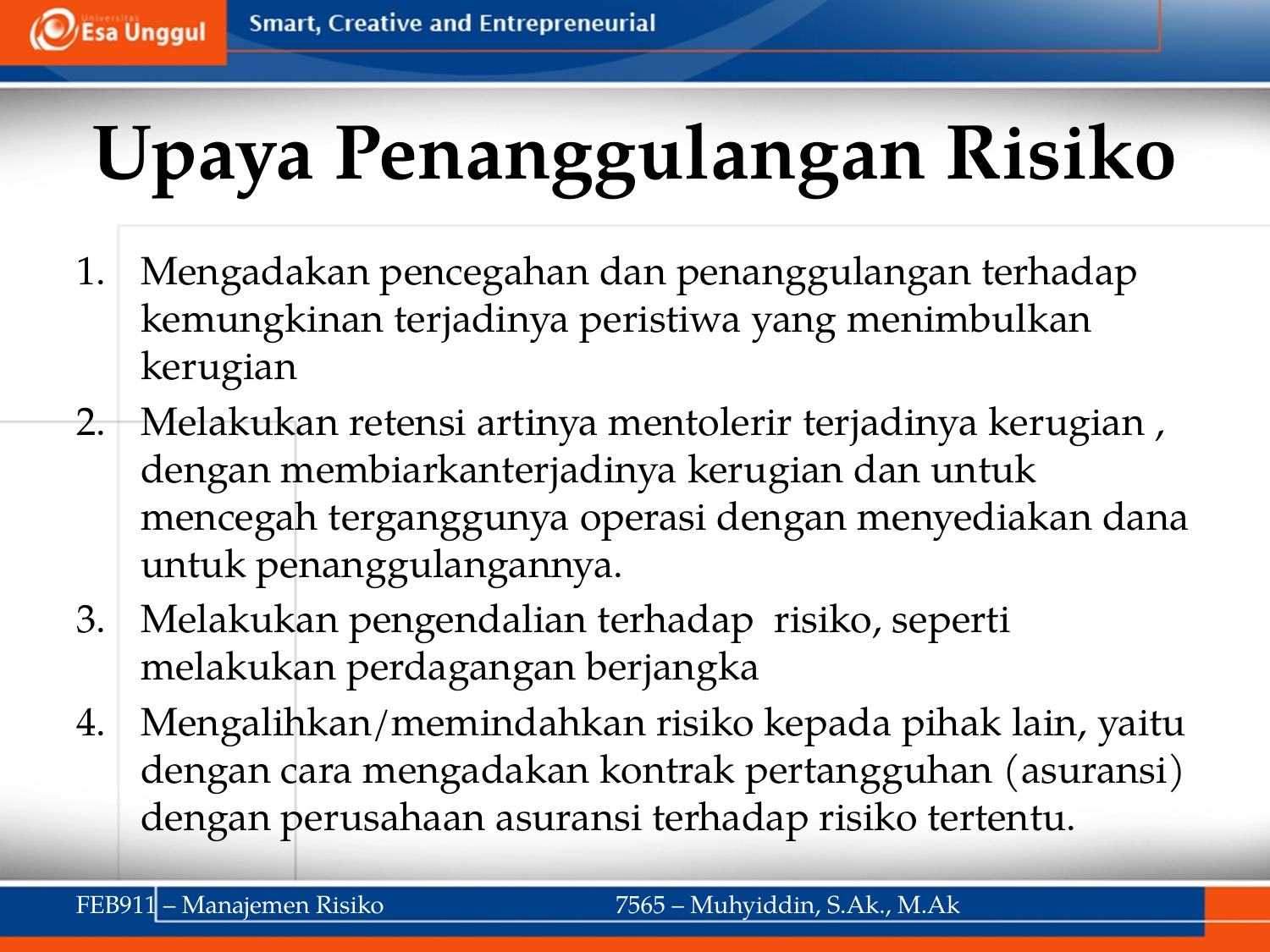

# Upaya Penanggulangan Risiko
Mengadakan pencegahan dan penanggulangan terhadap kemungkinan terjadinya peristiwa yang menimbulkan kerugian
Melakukan retensi artinya mentolerir terjadinya kerugian , dengan membiarkanterjadinya kerugian dan untuk mencegah terganggunya operasi dengan menyediakan dana untuk penanggulangannya.
Melakukan pengendalian terhadap  risiko, seperti melakukan perdagangan berjangka
Mengalihkan/memindahkan risiko kepada pihak lain, yaitu dengan cara mengadakan kontrak pertangguhan (asuransi) dengan perusahaan asuransi terhadap risiko tertentu.
FEB911 – Manajemen Risiko
7565 – Muhyiddin, S.Ak., M.Ak